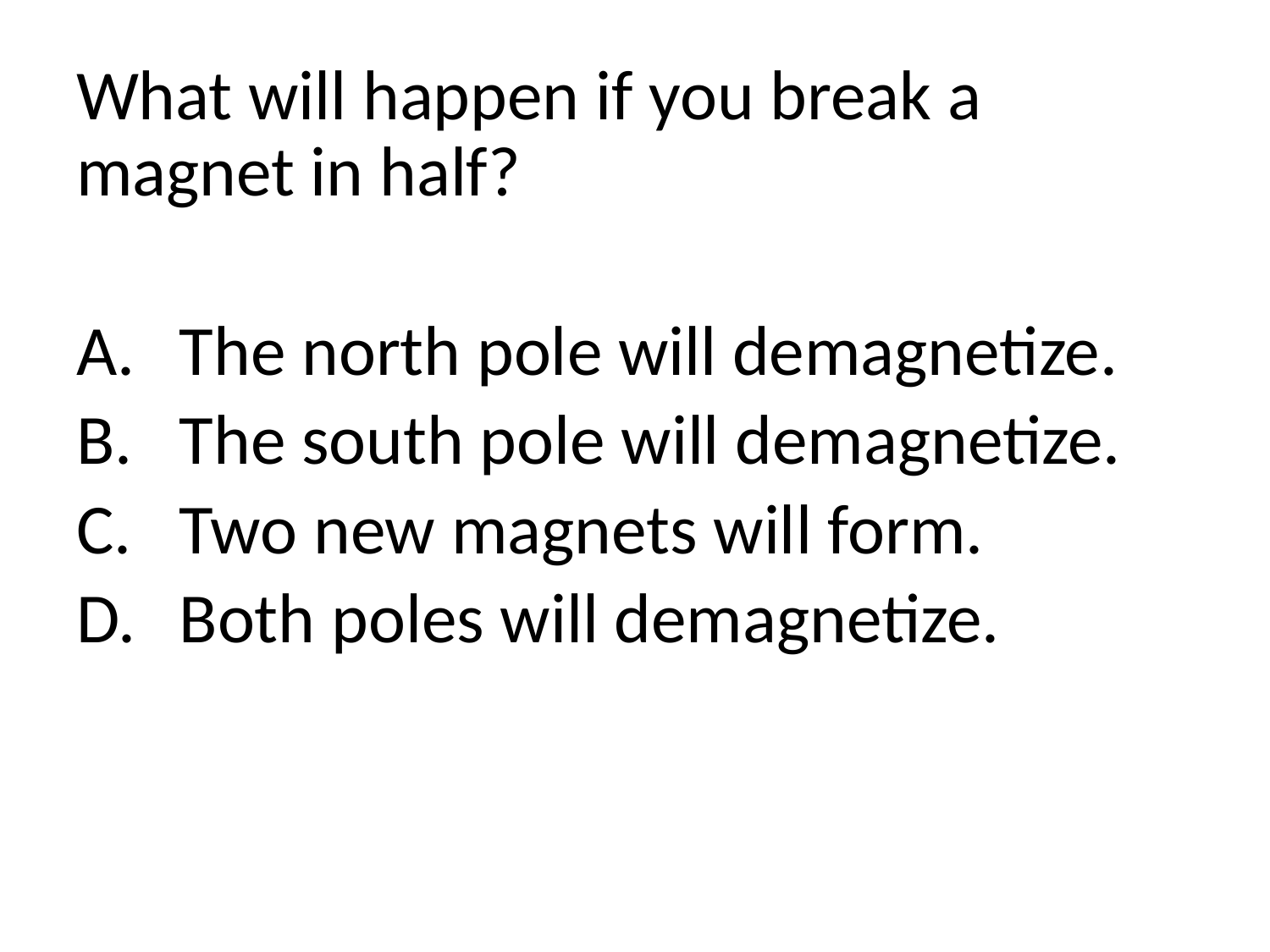

What will happen if you break a magnet in half?

The north pole will demagnetize.
The south pole will demagnetize.
Two new magnets will form.
Both poles will demagnetize.